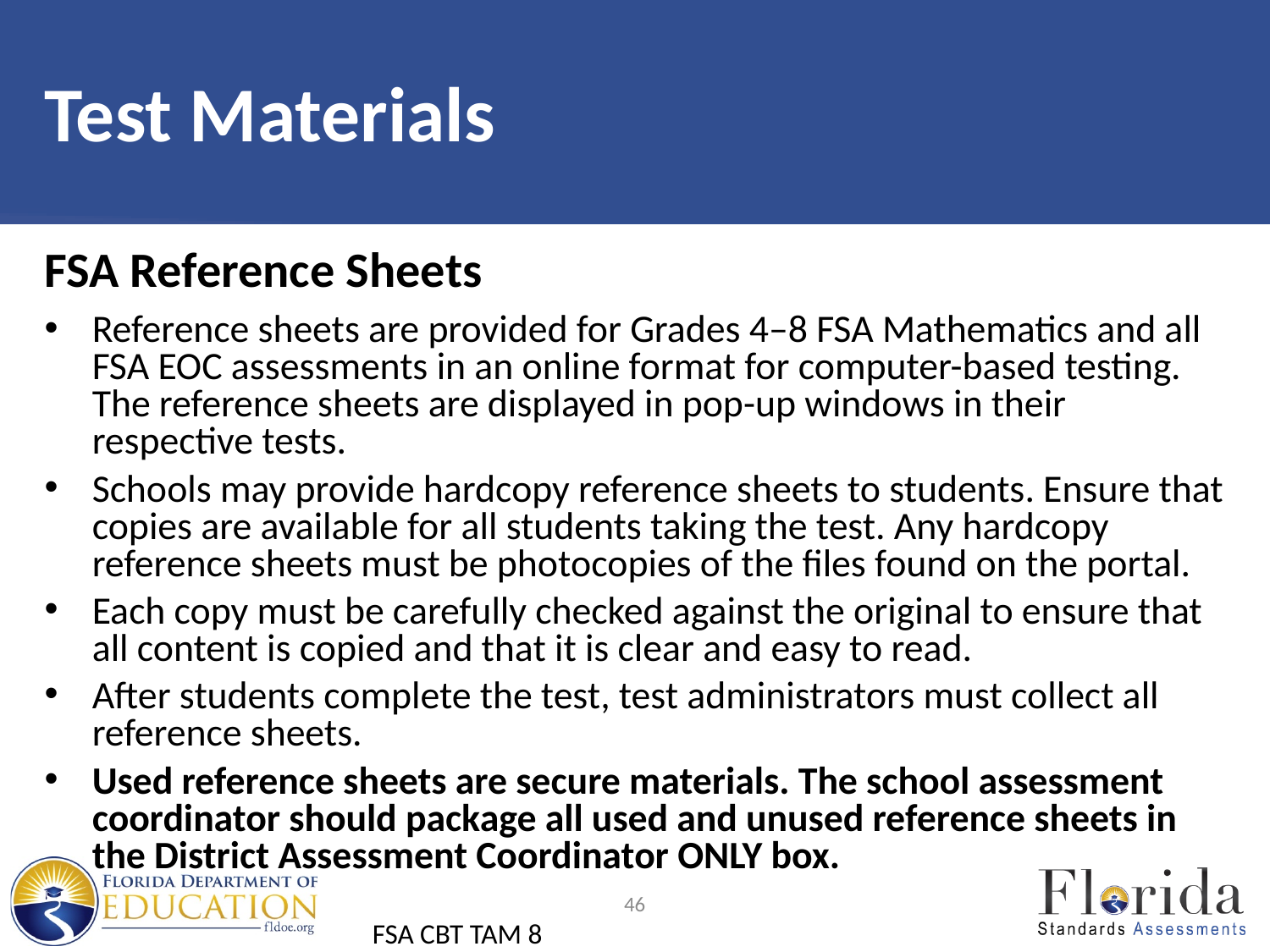

# Test Materials
FSA Reference Sheets
Reference sheets are provided for Grades 4–8 FSA Mathematics and all FSA EOC assessments in an online format for computer-based testing. The reference sheets are displayed in pop-up windows in their respective tests.
Schools may provide hardcopy reference sheets to students. Ensure that copies are available for all students taking the test. Any hardcopy reference sheets must be photocopies of the files found on the portal.
Each copy must be carefully checked against the original to ensure that all content is copied and that it is clear and easy to read.
After students complete the test, test administrators must collect all reference sheets.
Used reference sheets are secure materials. The school assessment coordinator should package all used and unused reference sheets in the District Assessment Coordinator ONLY box.

46
FSA CBT TAM 8